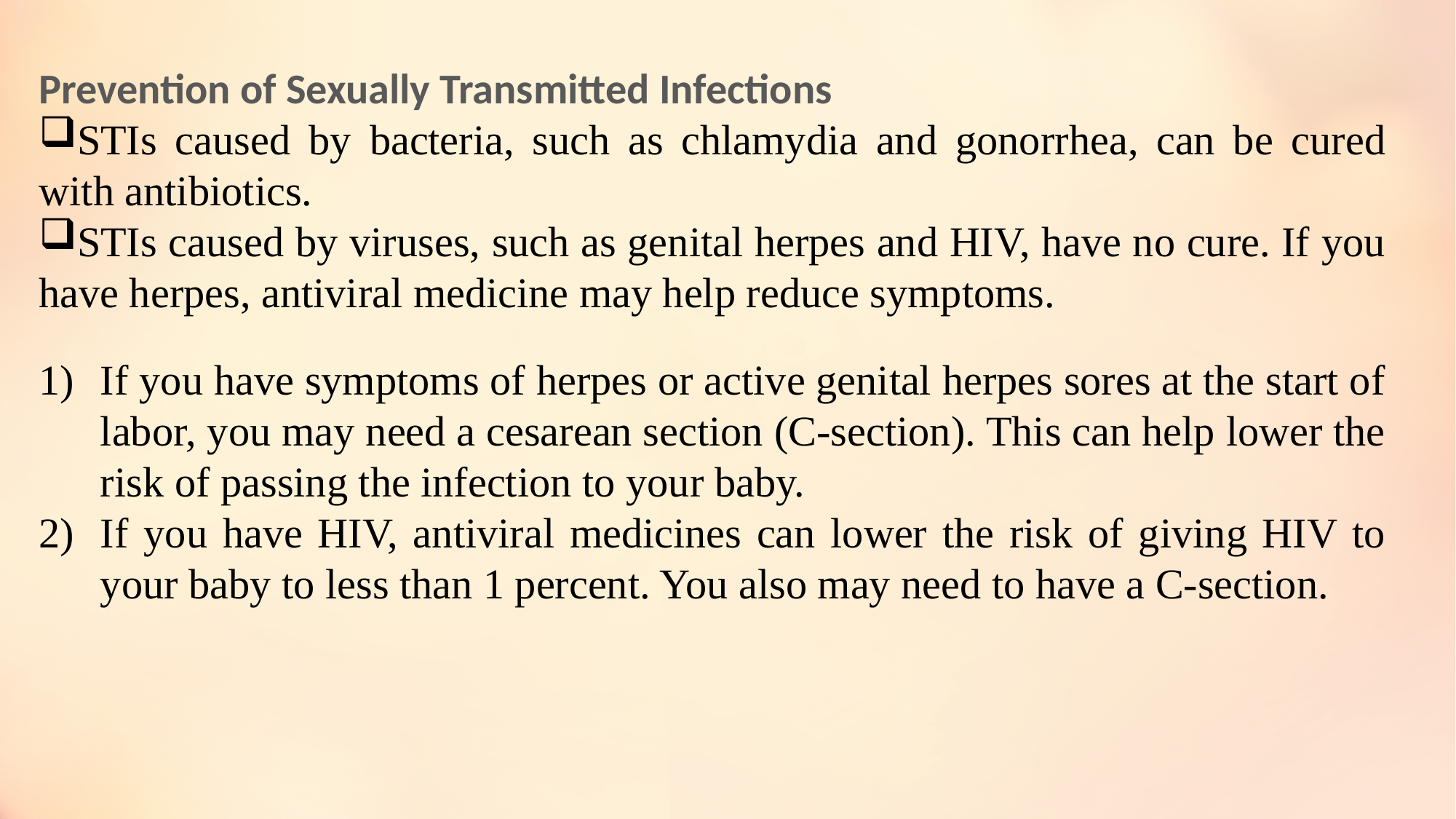

Prevention of Sexually Transmitted Infections
STIs caused by bacteria, such as chlamydia and gonorrhea, can be cured with antibiotics.
STIs caused by viruses, such as genital herpes and HIV, have no cure. If you have herpes, antiviral medicine may help reduce symptoms.

If you have symptoms of herpes or active genital herpes sores at the start of labor, you may need a cesarean section (C-section). This can help lower the risk of passing the infection to your baby.
If you have HIV, antiviral medicines can lower the risk of giving HIV to your baby to less than 1 percent. You also may need to have a C-section.